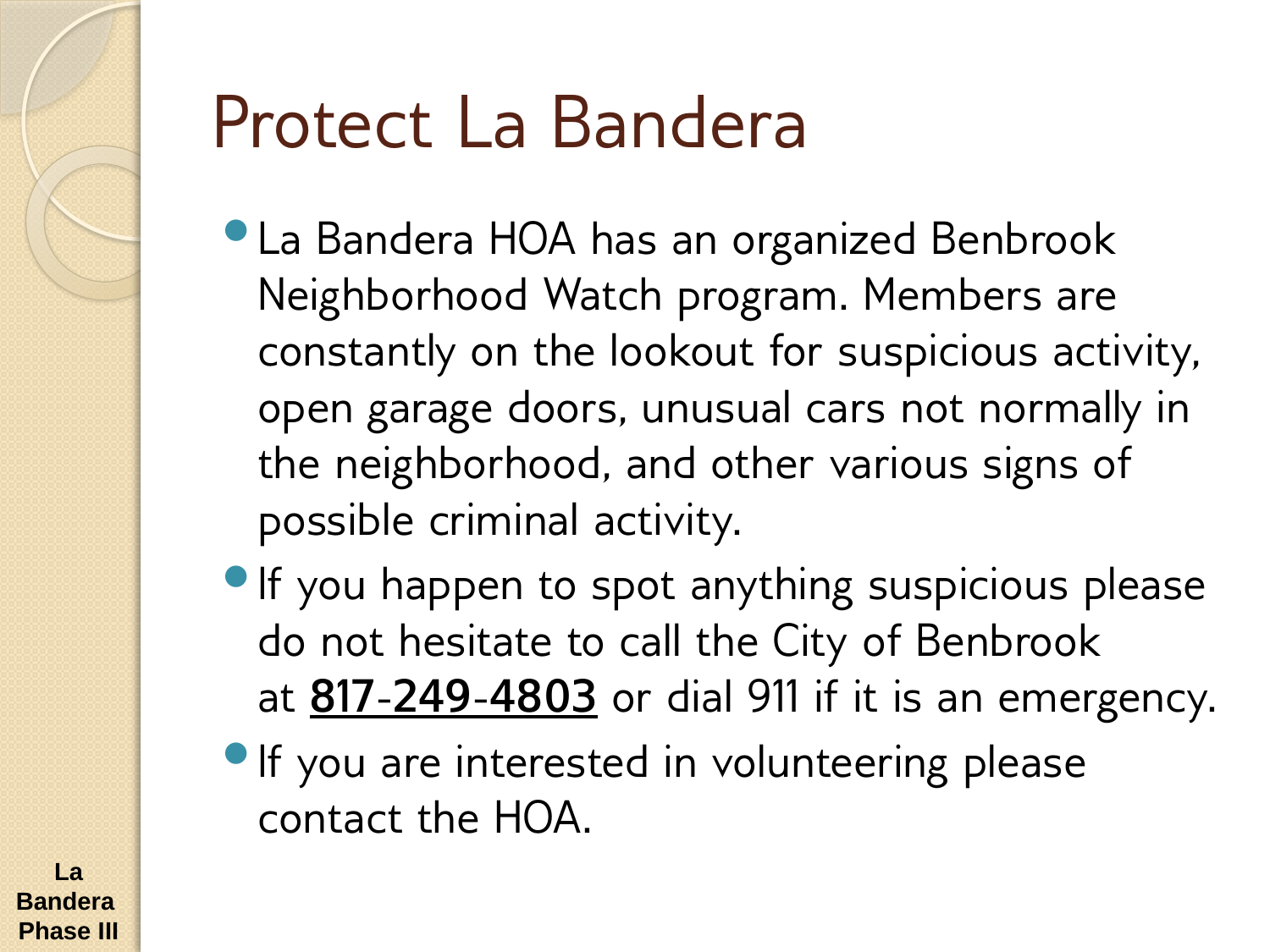

# Protect La Bandera
La Bandera HOA has an organized Benbrook Neighborhood Watch program. Members are constantly on the lookout for suspicious activity, open garage doors, unusual cars not normally in the neighborhood, and other various signs of possible criminal activity.
If you happen to spot anything suspicious please do not hesitate to call the City of Benbrook at 817-249-4803 or dial 911 if it is an emergency.
If you are interested in volunteering please contact the HOA.

La Bandera  Phase III